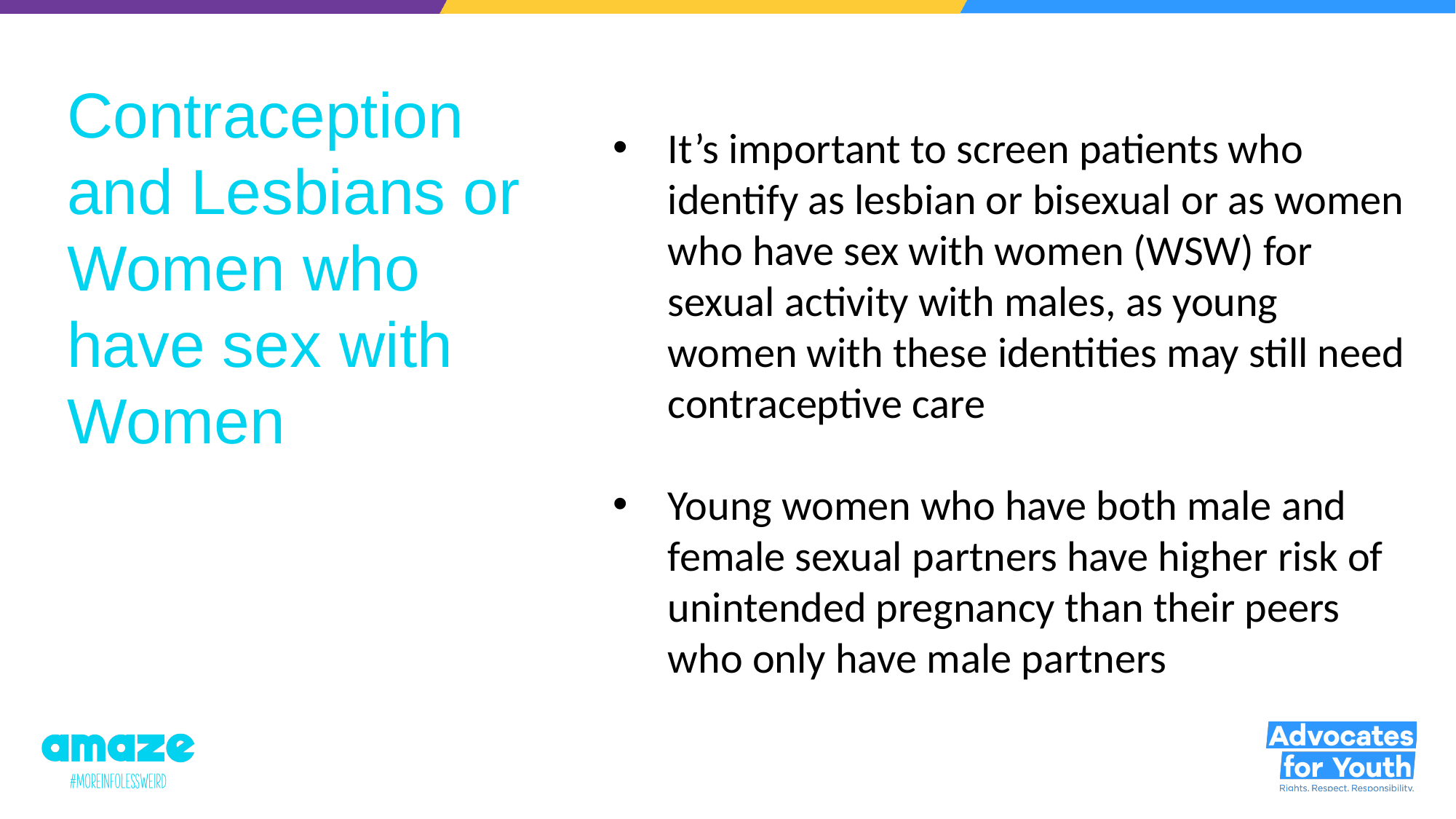

Contraception and Lesbians or Women who have sex with Women
It’s important to screen patients who identify as lesbian or bisexual or as women who have sex with women (WSW) for sexual activity with males, as young women with these identities may still need contraceptive care

Young women who have both male and female sexual partners have higher risk of unintended pregnancy than their peers who only have male partners